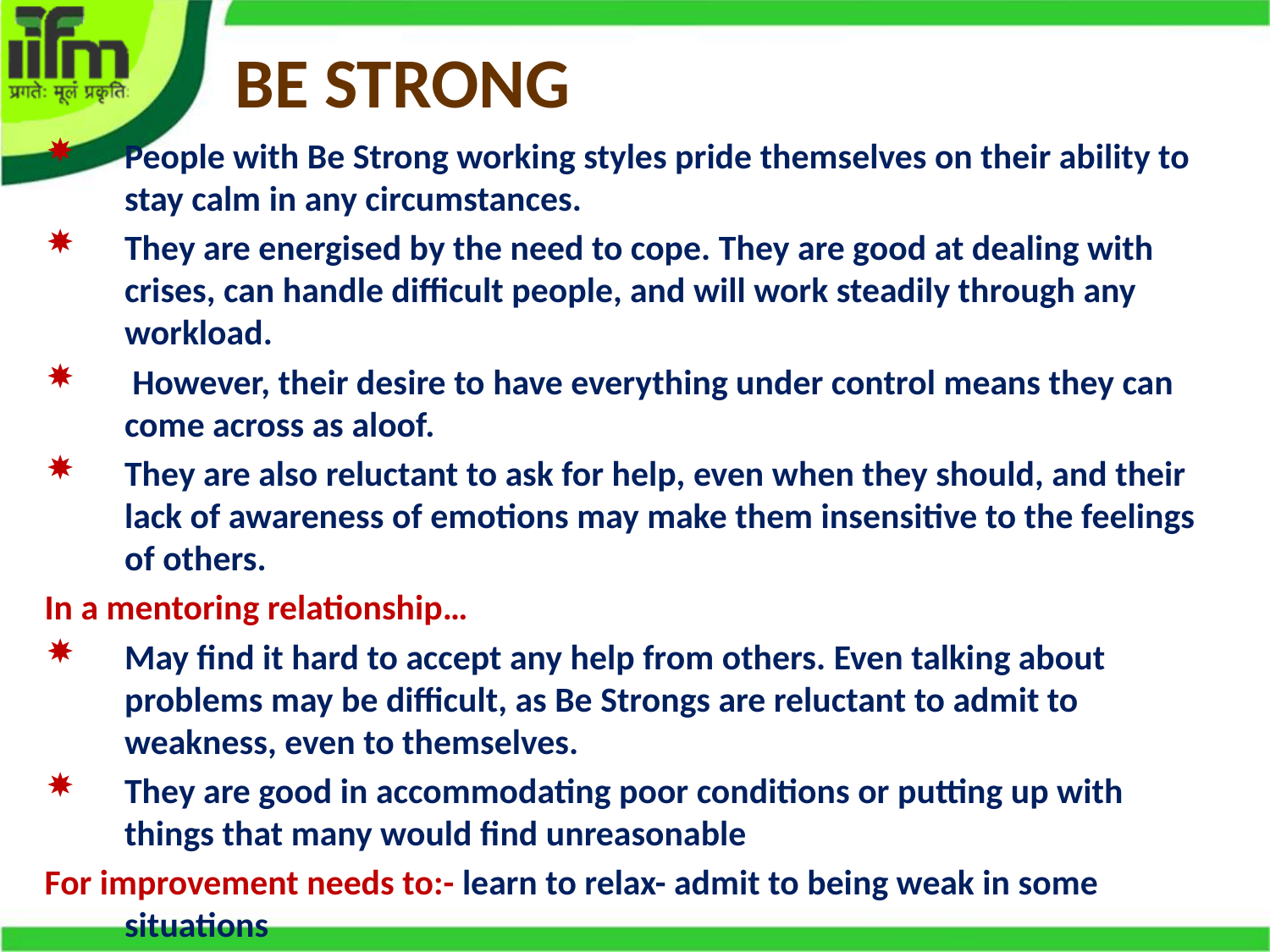

# BE STRONG
People with Be Strong working styles pride themselves on their ability to stay calm in any circumstances.
They are energised by the need to cope. They are good at dealing with crises, can handle difficult people, and will work steadily through any workload.
 However, their desire to have everything under control means they can come across as aloof.
They are also reluctant to ask for help, even when they should, and their lack of awareness of emotions may make them insensitive to the feelings of others.
In a mentoring relationship…
May find it hard to accept any help from others. Even talking about problems may be difficult, as Be Strongs are reluctant to admit to weakness, even to themselves.
They are good in accommodating poor conditions or putting up with things that many would find unreasonable
For improvement needs to:- learn to relax- admit to being weak in some situations